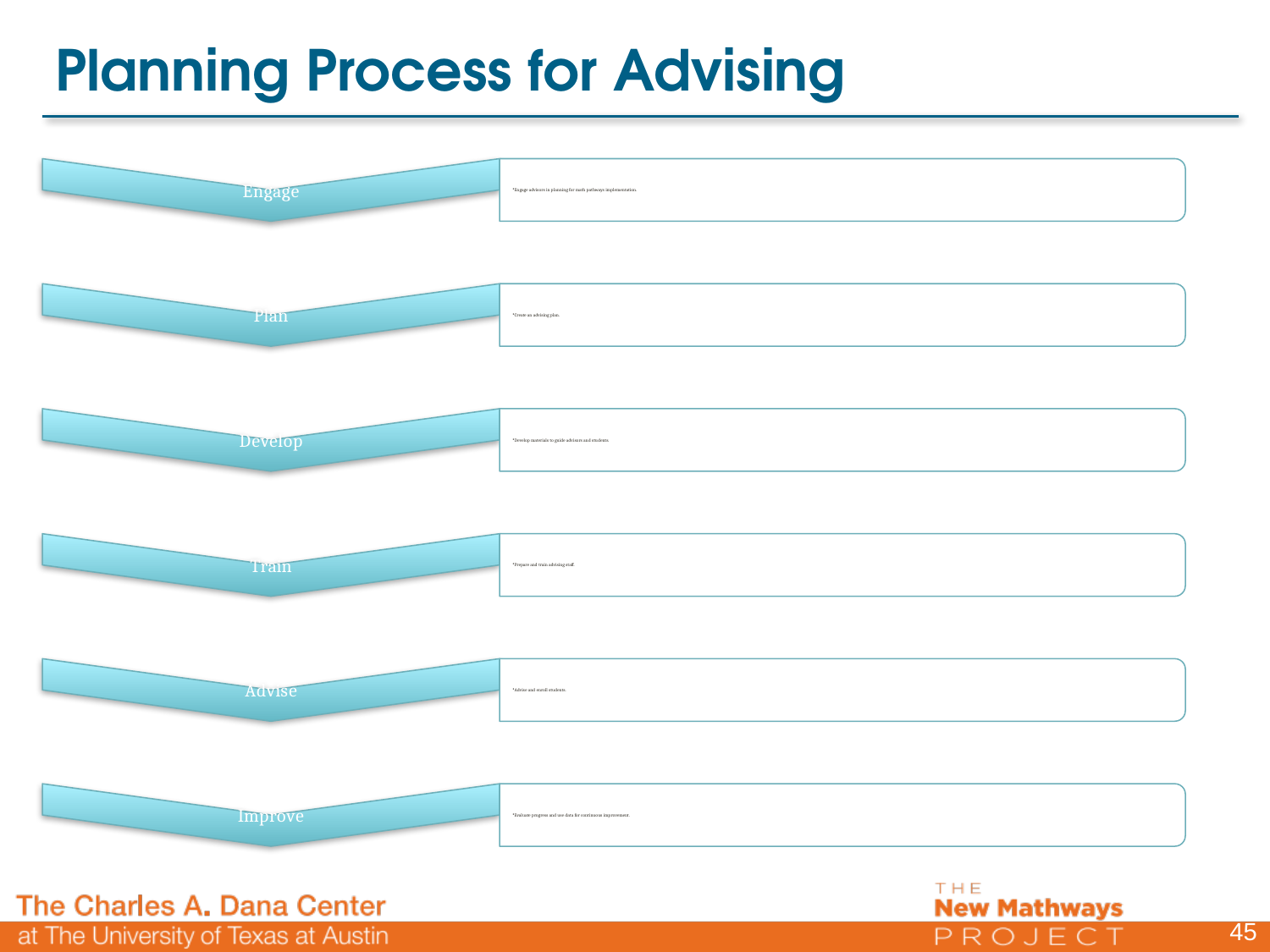

# Planning Process for Advising
Engage
Engage advisors in planning for math pathways implementation.
Plan
Create an advising plan.
Develop
Develop materials to guide advisors and students.
Train
Advise
Prepare and train advising staff.
Improve
Advise and enroll students.
Evaluate progress and use data for continuous improvement.
45